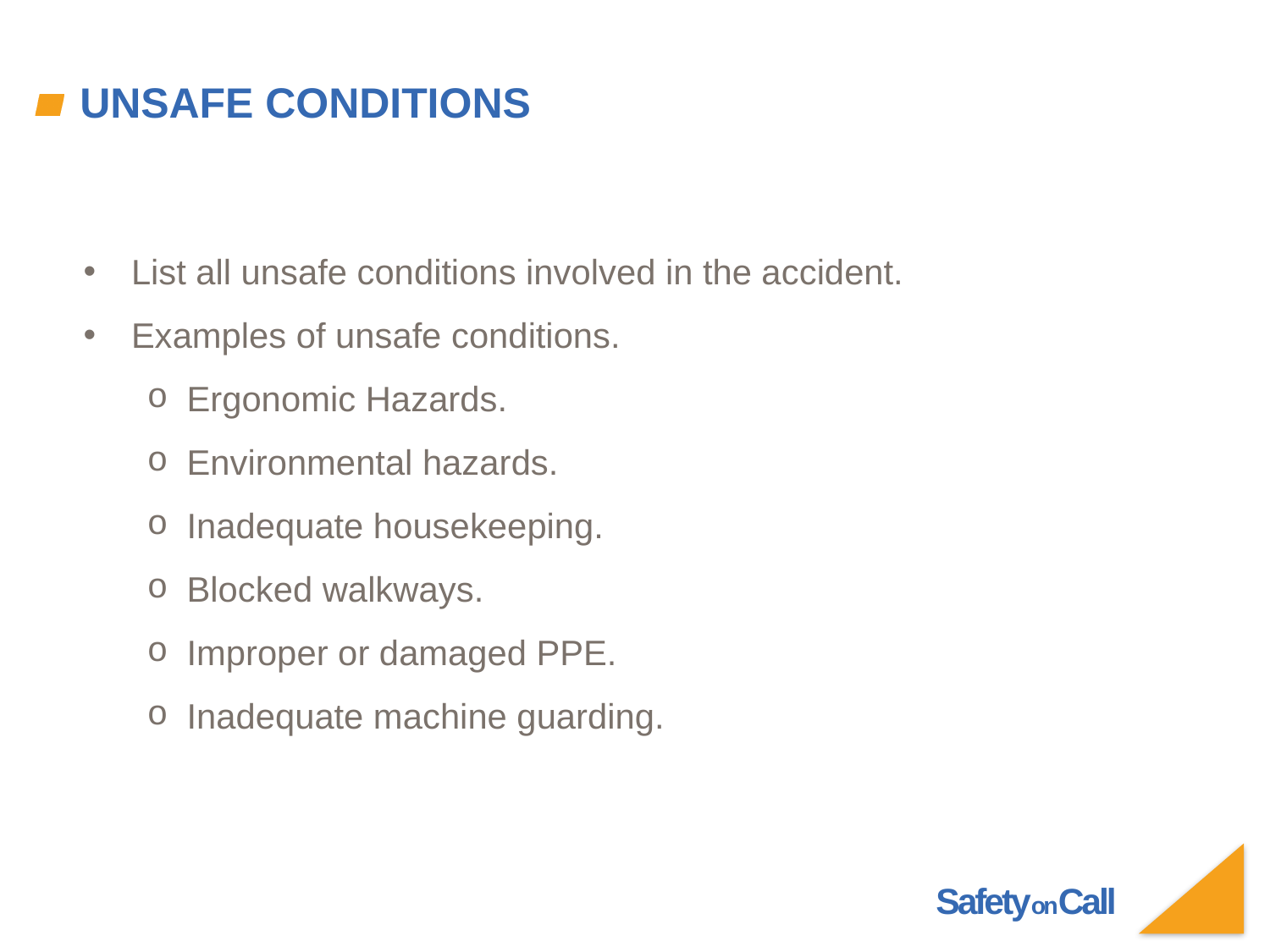

# Unsafe conditions
List all unsafe conditions involved in the accident.
Examples of unsafe conditions.
Ergonomic Hazards.
Environmental hazards.
Inadequate housekeeping.
Blocked walkways.
Improper or damaged PPE.
Inadequate machine guarding.